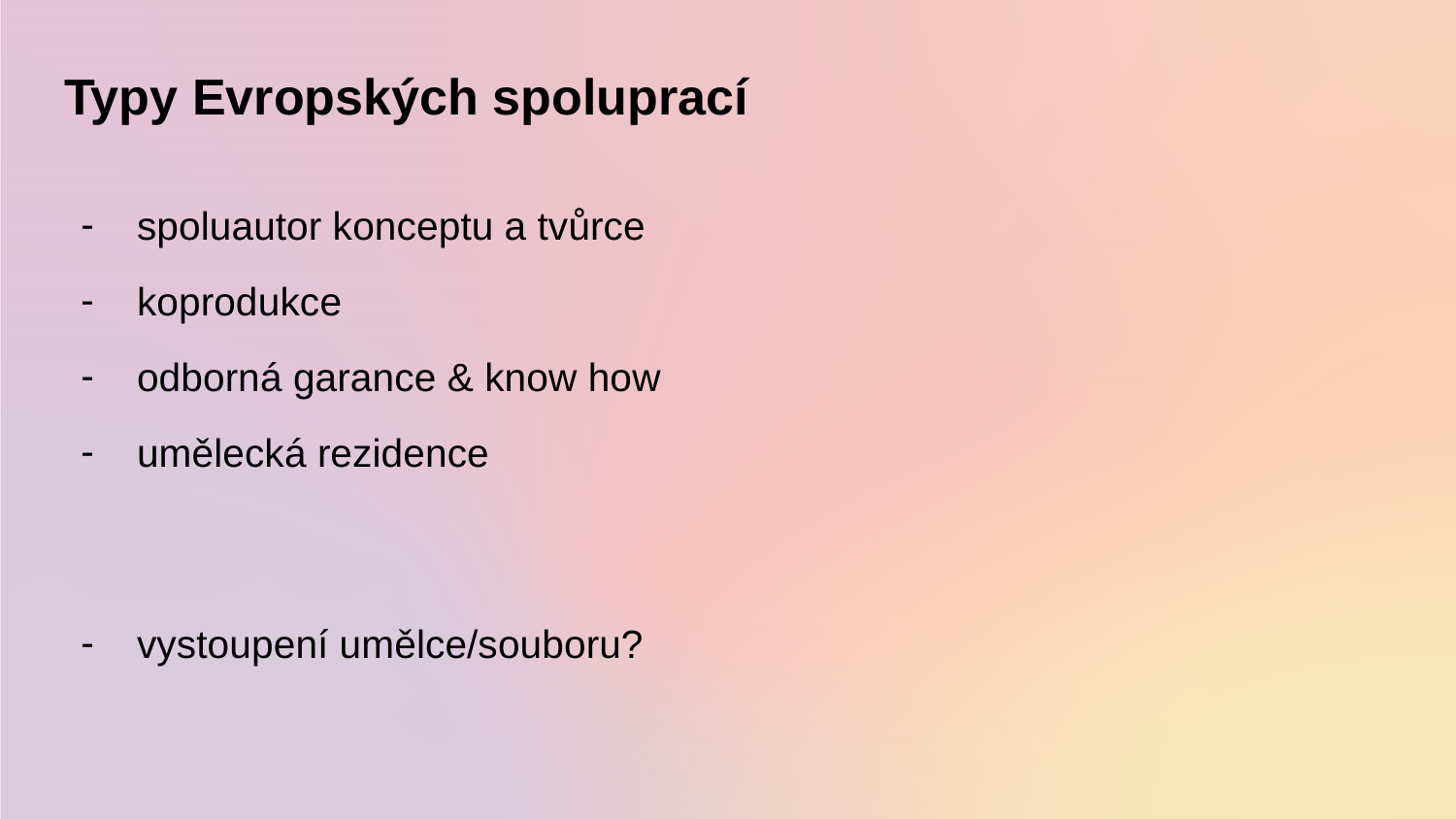

# Typy Evropských spoluprací
spoluautor konceptu a tvůrce
koprodukce
odborná garance & know how
umělecká rezidence

vystoupení umělce/souboru?